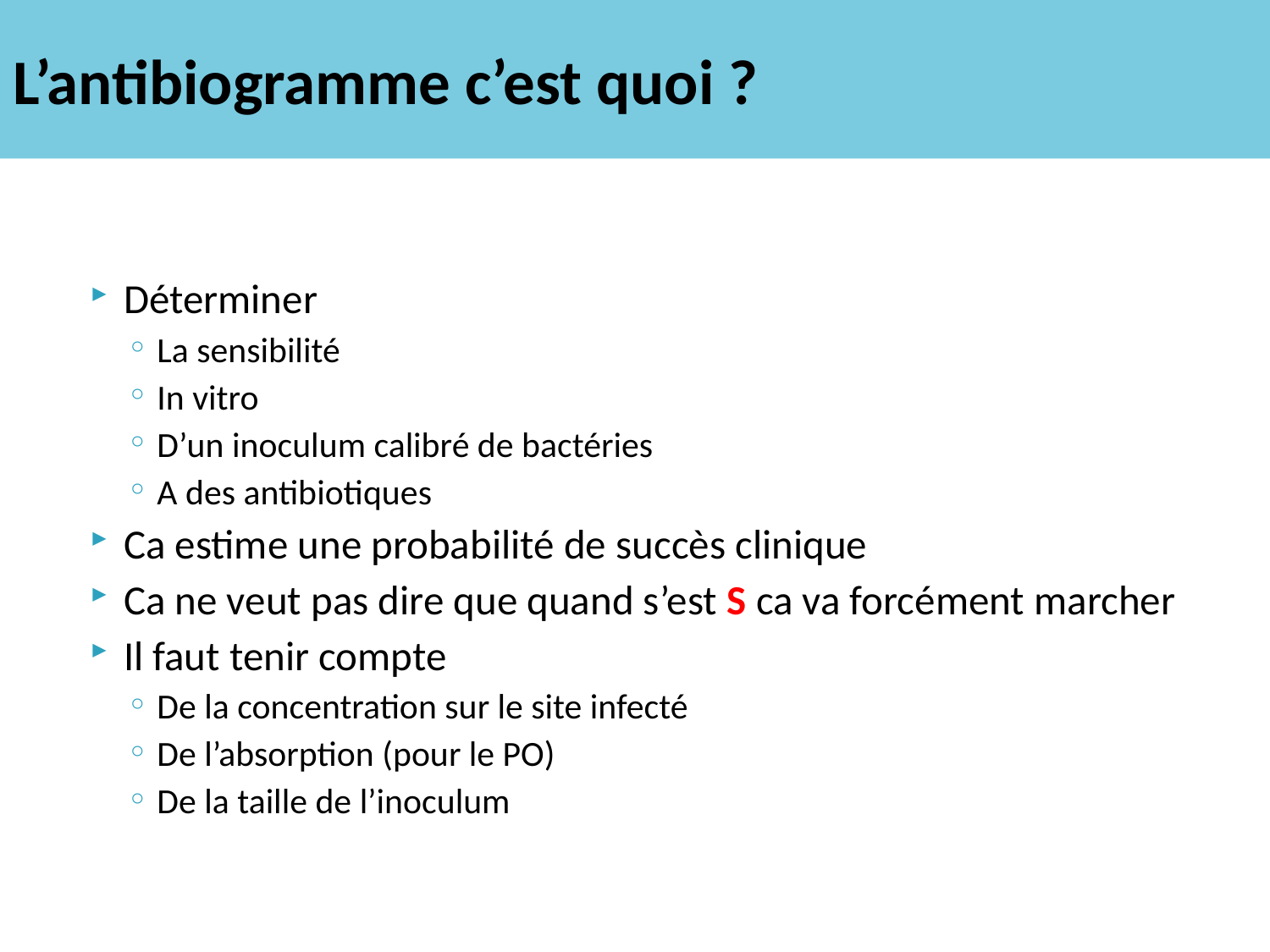

# L’antibiogramme c’est quoi ?
Déterminer
La sensibilité
In vitro
D’un inoculum calibré de bactéries
A des antibiotiques
Ca estime une probabilité de succès clinique
Ca ne veut pas dire que quand s’est S ca va forcément marcher
Il faut tenir compte
De la concentration sur le site infecté
De l’absorption (pour le PO)
De la taille de l’inoculum